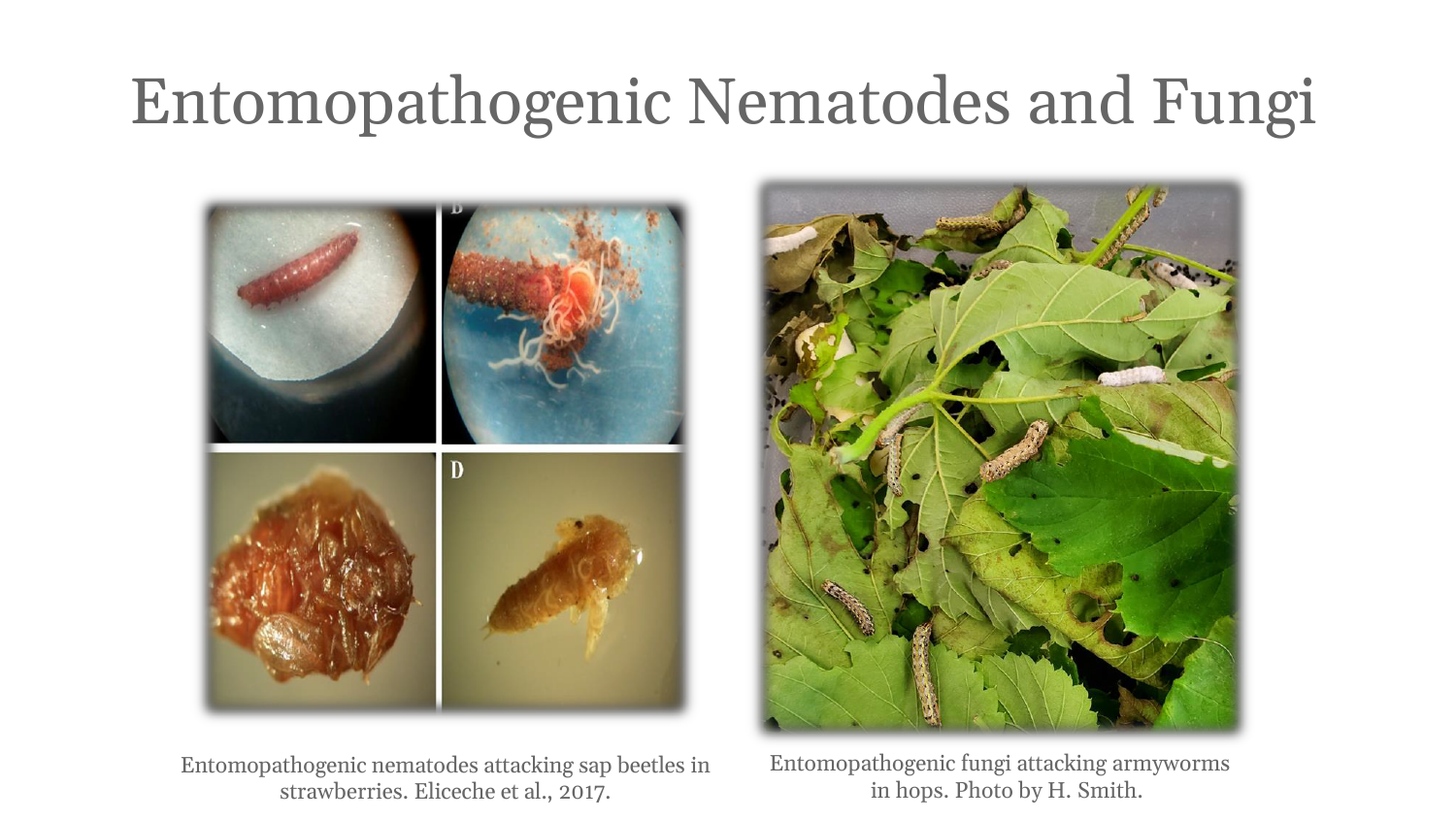

# Entomopathogenic Nematodes and Fungi

Entomopathogenic fungi attacking armyworms  in hops. Photo by H. Smith.
Entomopathogenic nematodes attacking sap beetles in
strawberries. Eliceche et al., 2017.